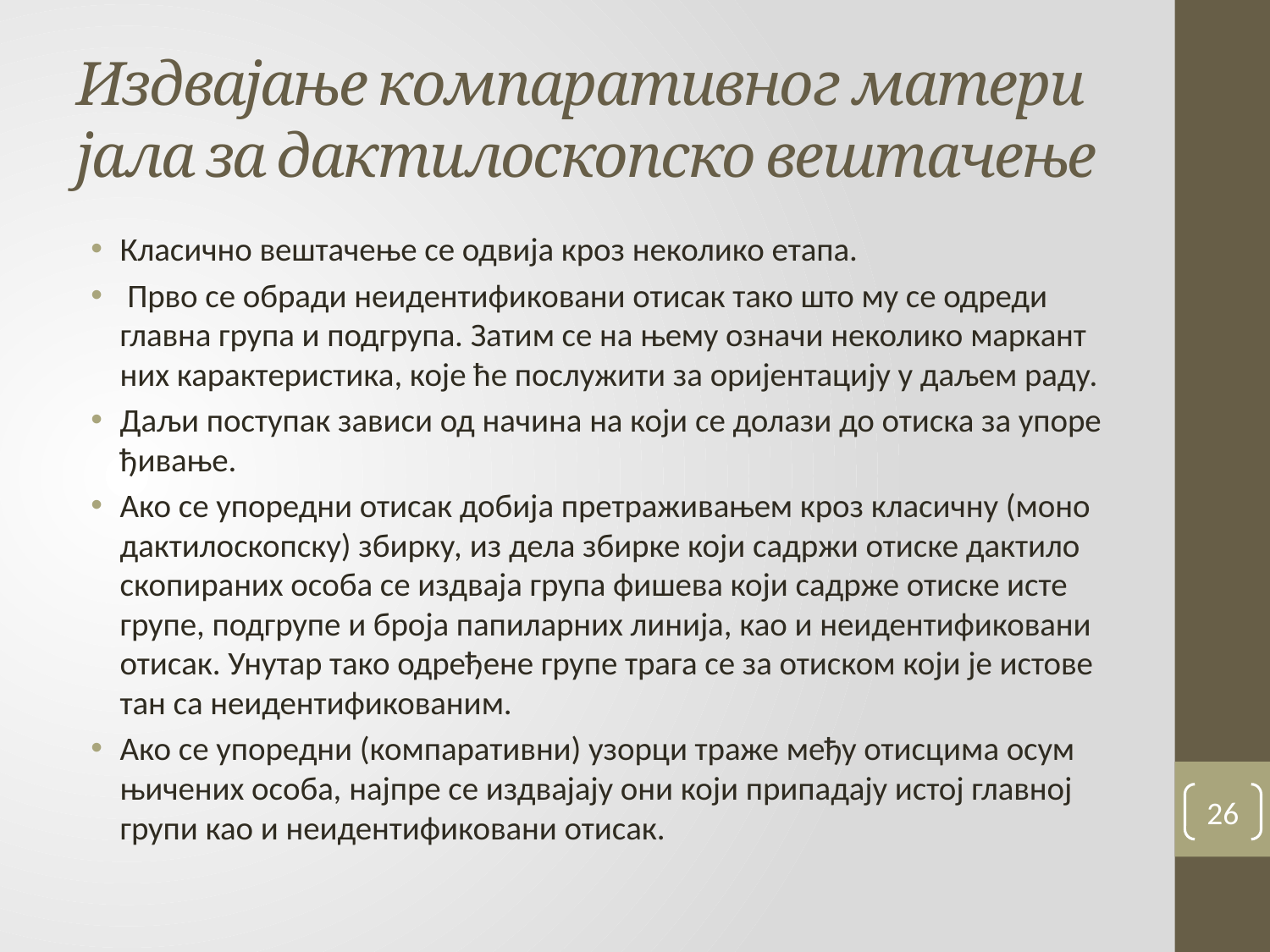

# Из­два­ја­ње ком­па­ра­тив­ног ма­те­ри­ја­ла за дак­ти­ло­скоп­ско ве­шта­че­ње
Кла­сич­но ве­шта­че­ње се од­ви­ја кроз не­ко­ли­ко ета­па.
 Пр­во се об­ра­ди не­и­ден­ти­фи­ко­ва­ни оти­сак та­ко што му се од­ре­ди глав­на гру­па и под­гру­па. За­тим се на ње­му озна­чи не­ко­ли­ко мар­кант­них ка­рак­те­ри­сти­ка, ко­је ће по­слу­жи­ти за ори­јен­та­ци­ју у да­љем ра­ду.
Да­љи по­сту­пак за­ви­си од на­чи­на на ко­ји се до­ла­зи до оти­ска за упо­ре­ђи­ва­ње.
Ако се упоредни отисак до­би­ја пре­тра­жи­ва­њем кроз класичну (мо­но­дак­ти­ло­скоп­ску) збир­ку, из де­ла збир­ке ко­ји са­др­жи оти­ске дак­ти­ло­ско­пи­ра­них осо­ба се из­два­ја гру­па фи­ше­ва ко­ји са­др­же оти­ске исте гру­пе, под­гру­пе и бро­ја па­пи­лар­них ли­ни­ја, као и не­и­ден­ти­фи­ко­ва­ни оти­сак. Уну­тар та­ко од­ре­ђе­не гру­пе тра­га се за оти­ском ко­ји је исто­ве­тан са не­и­ден­ти­фи­ко­ва­ним.
Ако се упоредни (ком­па­ра­тив­ни) узор­ци тра­же ме­ђу оти­сци­ма осум­њи­че­них осо­ба, нај­пре се из­два­ја­ју они ко­ји при­па­да­ју ис­тој глав­ној гру­пи као и не­и­ден­ти­фи­ко­ва­ни оти­сак.
26